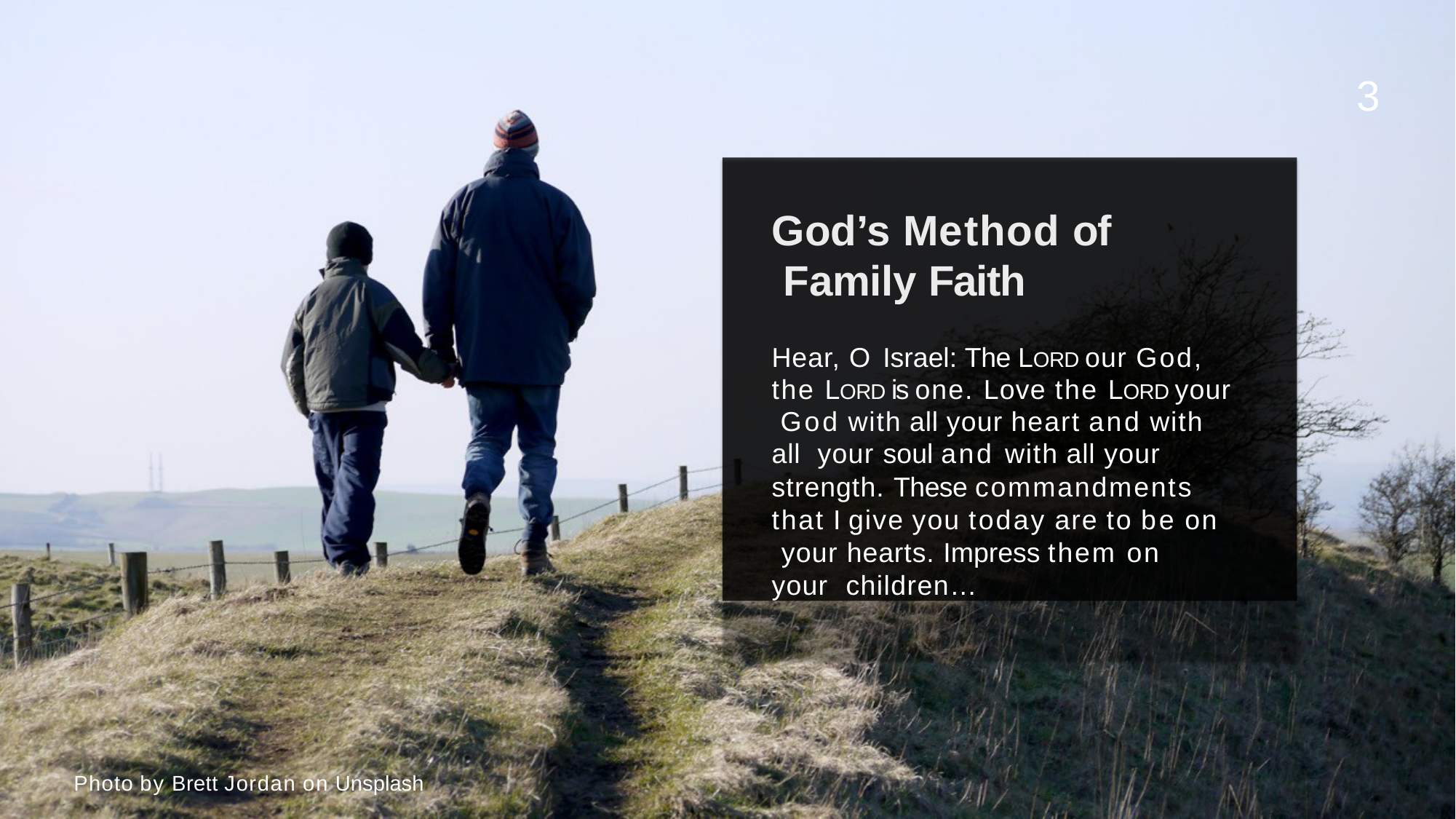

3

God’s Method of  Family Faith
Hear, O Israel: The LORD our God,  the LORD is one. Love the LORD your  God with all your heart and with all  your soul and with all your
strength. These commandments  that I give you today are to be on  your hearts. Impress them on your  children…
Photo by Brett Jordan on Unsplash